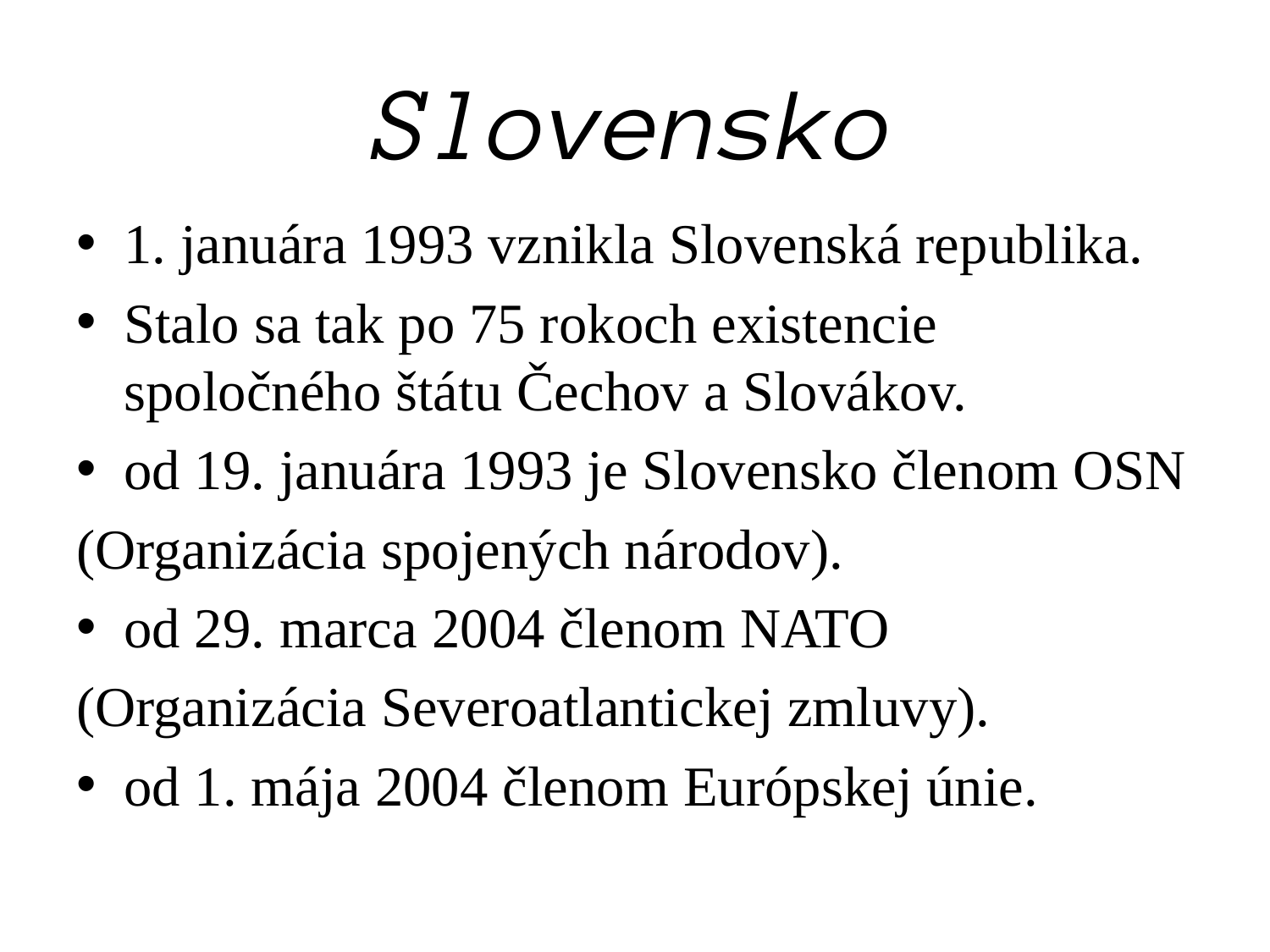

# Slovensko
1. januára 1993 vznikla Slovenská republika.
Stalo sa tak po 75 rokoch existencie spoločného štátu Čechov a Slovákov.
od 19. januára 1993 je Slovensko členom OSN
(Organizácia spojených národov).
od 29. marca 2004 členom NATO
(Organizácia Severoatlantickej zmluvy).
od 1. mája 2004 členom Európskej únie.